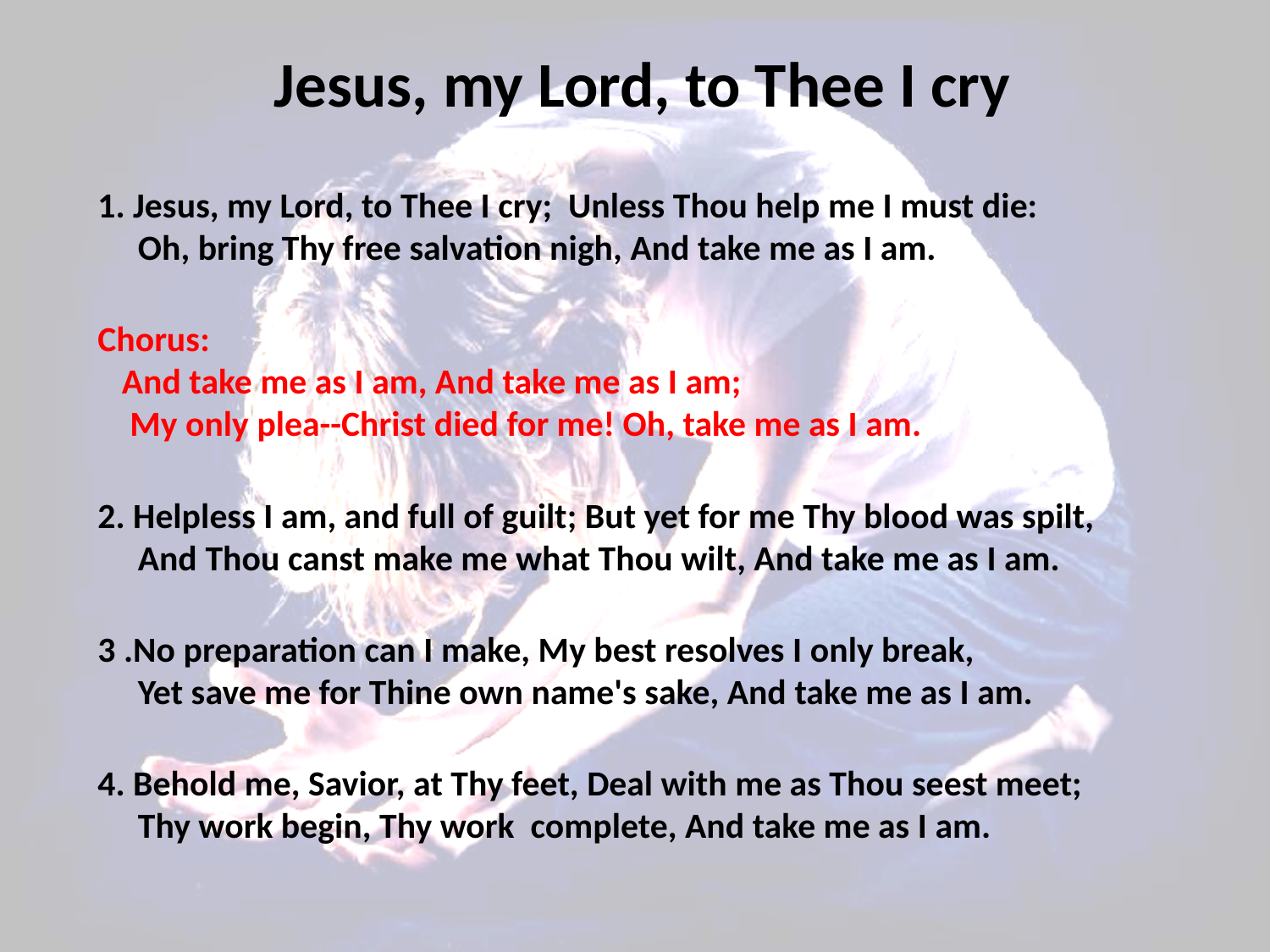

# Jesus, my Lord, to Thee I cry
1. Jesus, my Lord, to Thee I cry;  Unless Thou help me I must die:
     Oh, bring Thy free salvation nigh, And take me as I am.
Chorus:
   And take me as I am, And take me as I am;
    My only plea--Christ died for me! Oh, take me as I am.
2. Helpless I am, and full of guilt; But yet for me Thy blood was spilt,
     And Thou canst make me what Thou wilt, And take me as I am.
3 .No preparation can I make, My best resolves I only break,
     Yet save me for Thine own name's sake, And take me as I am.
4. Behold me, Savior, at Thy feet, Deal with me as Thou seest meet;
     Thy work begin, Thy work  complete, And take me as I am.